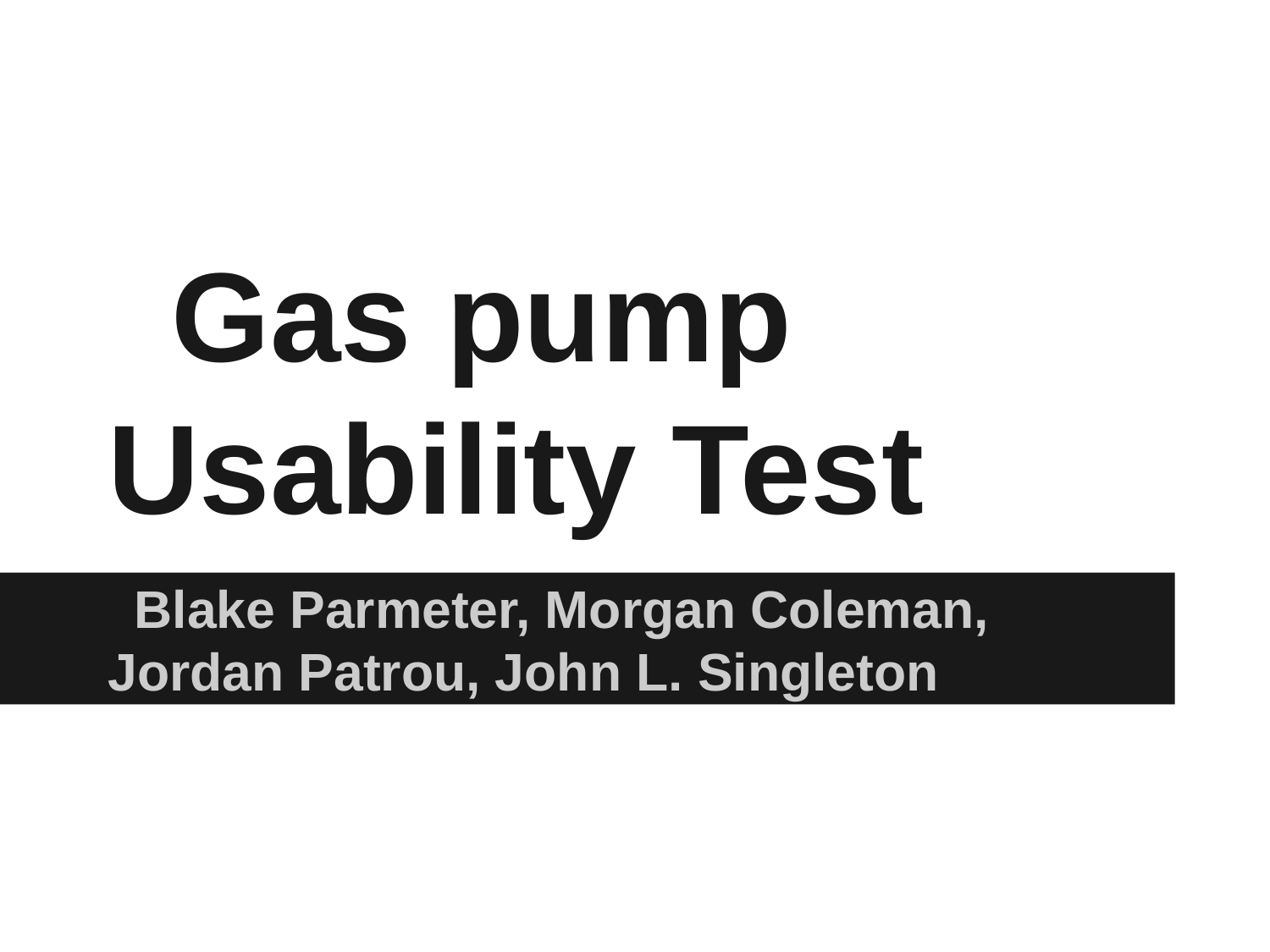

# Gas pump Usability Test
Blake Parmeter, Morgan Coleman, Jordan Patrou, John L. Singleton